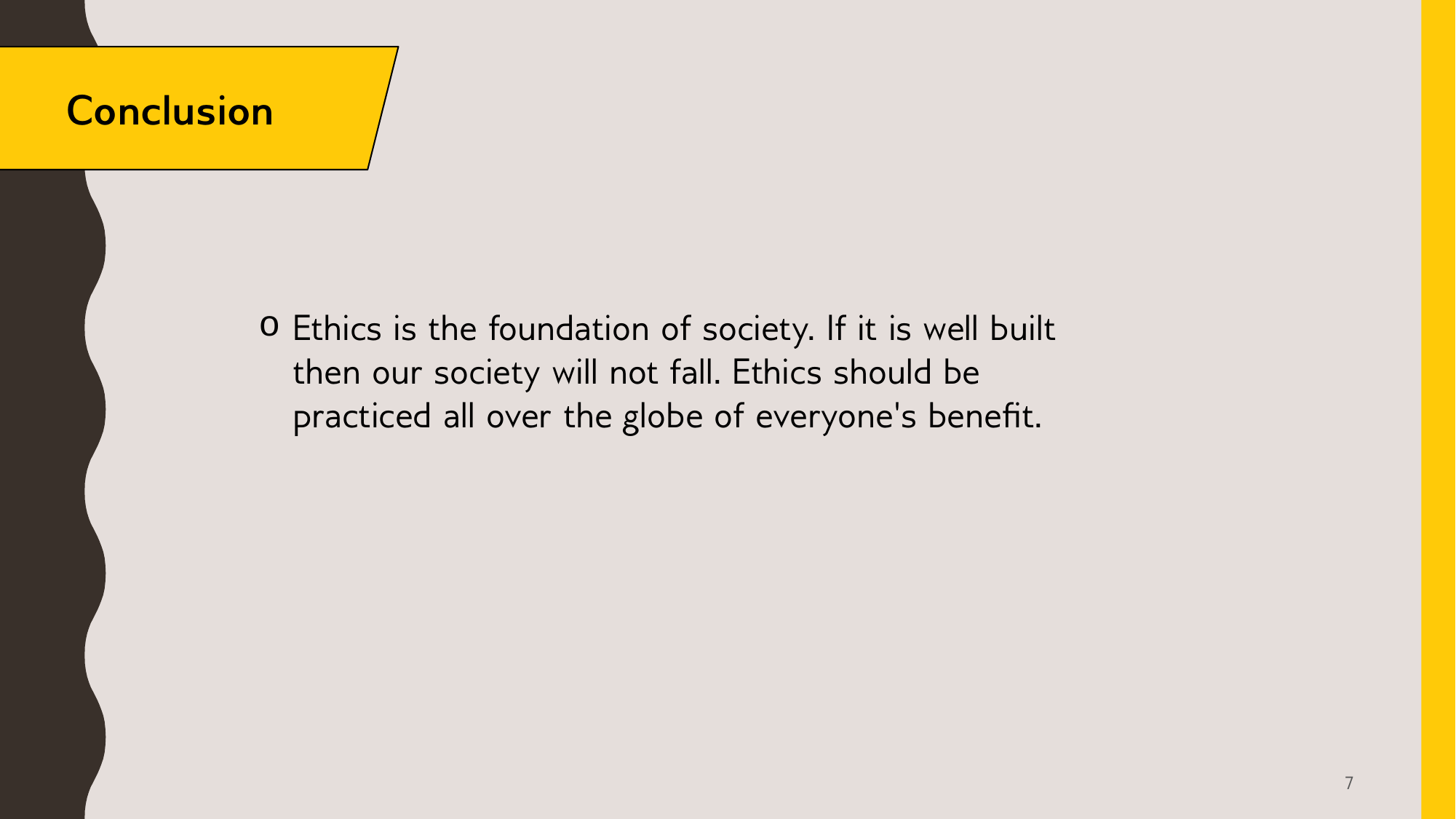

Conclusion
Ethics is the foundation of society. If it is well built then our society will not fall. Ethics should be practiced all over the globe of everyone's benefit.

7